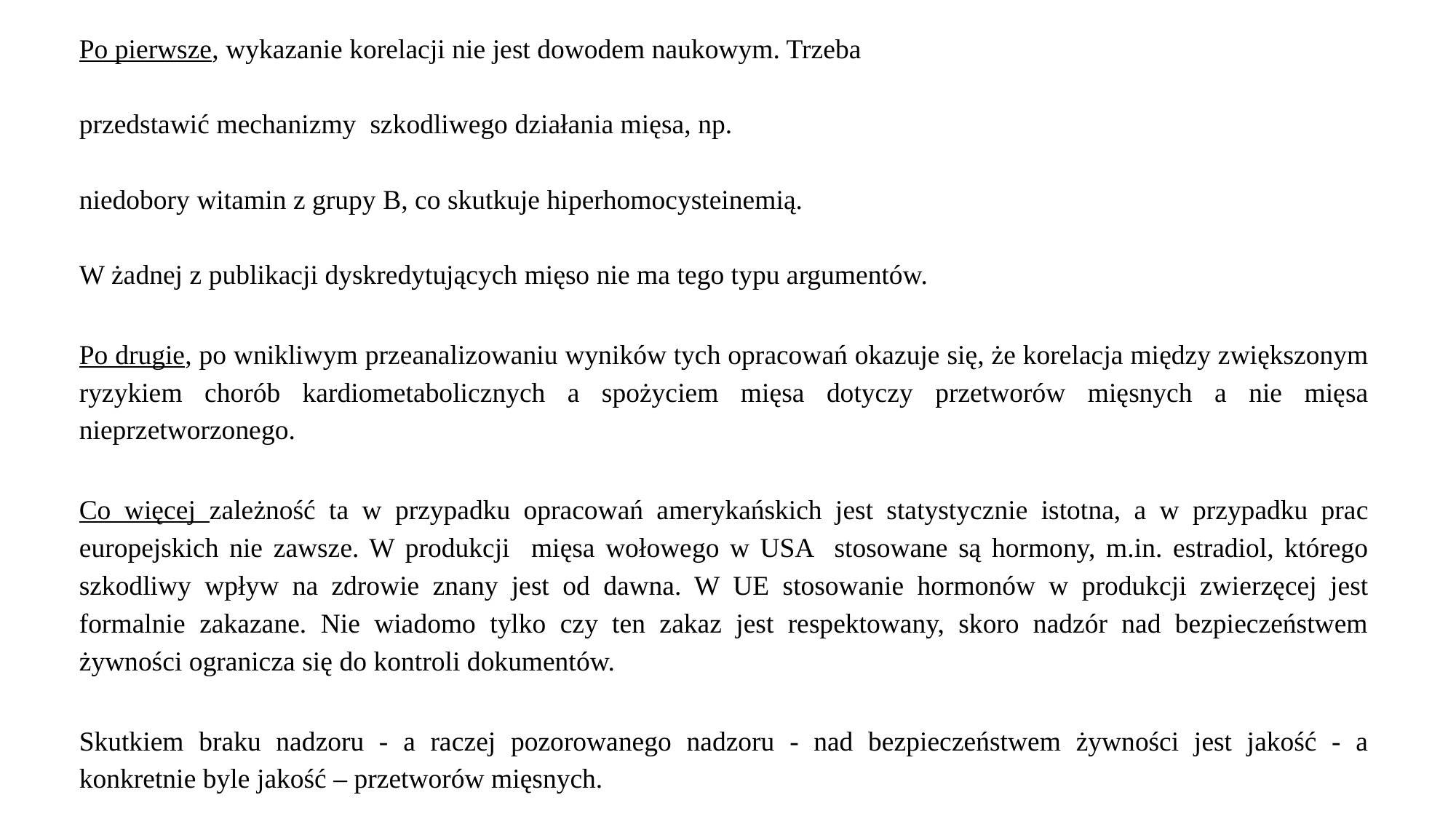

Po pierwsze, wykazanie korelacji nie jest dowodem naukowym. Trzeba
przedstawić mechanizmy  szkodliwego działania mięsa, np.
niedobory witamin z grupy B, co skutkuje hiperhomocysteinemią.
W żadnej z publikacji dyskredytujących mięso nie ma tego typu argumentów.
Po drugie, po wnikliwym przeanalizowaniu wyników tych opracowań okazuje się, że korelacja między zwiększonym ryzykiem chorób kardiometabolicznych a spożyciem mięsa dotyczy przetworów mięsnych a nie mięsa nieprzetworzonego.
Co więcej zależność ta w przypadku opracowań amerykańskich jest statystycznie istotna, a w przypadku prac europejskich nie zawsze. W produkcji  mięsa wołowego w USA  stosowane są hormony, m.in. estradiol, którego szkodliwy wpływ na zdrowie znany jest od dawna. W UE stosowanie hormonów w produkcji zwierzęcej jest formalnie zakazane. Nie wiadomo tylko czy ten zakaz jest respektowany, skoro nadzór nad bezpieczeństwem żywności ogranicza się do kontroli dokumentów.
Skutkiem braku nadzoru - a raczej pozorowanego nadzoru - nad bezpieczeństwem żywności jest jakość - a konkretnie byle jakość – przetworów mięsnych.